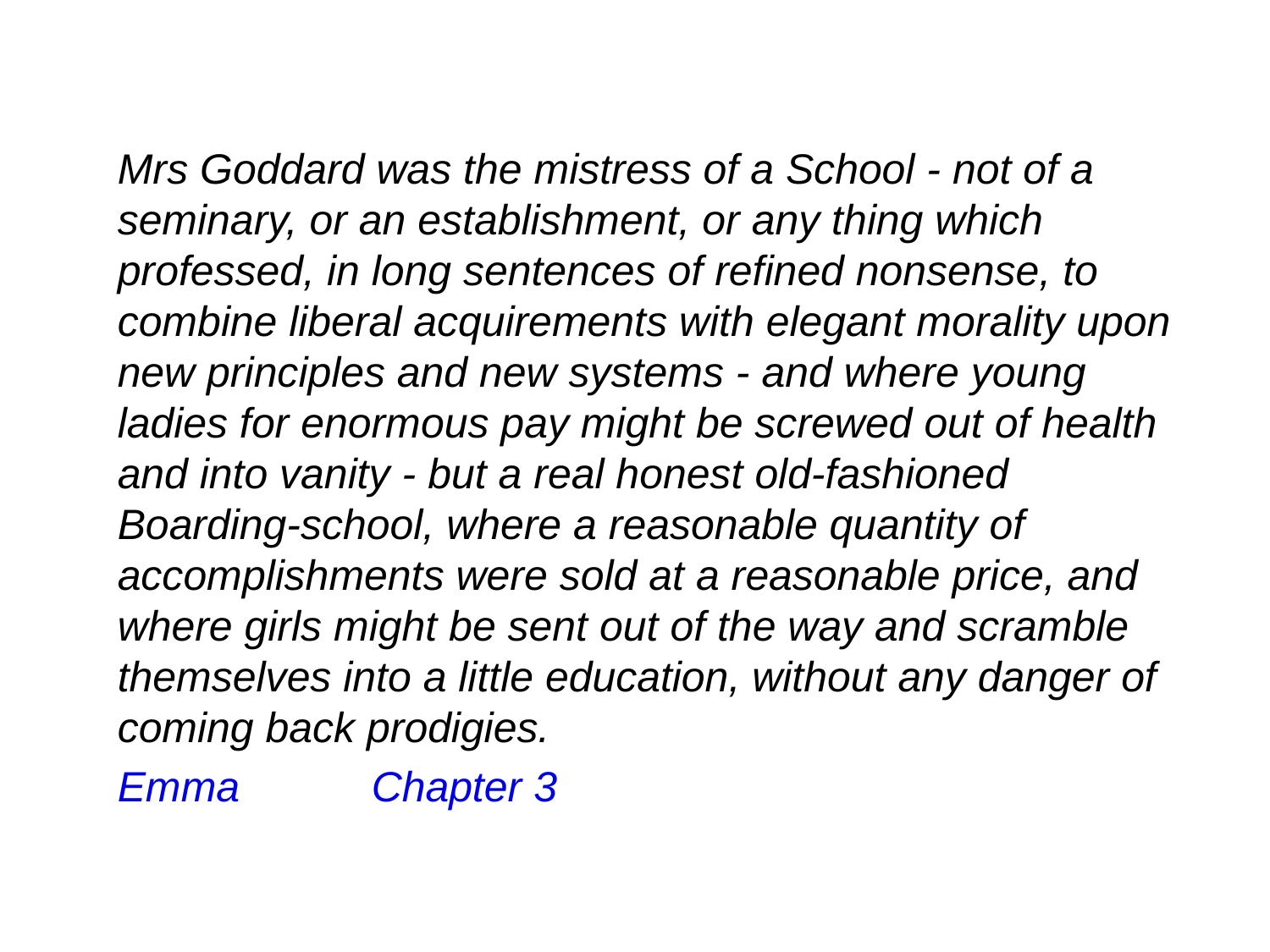

Mrs Goddard was the mistress of a School - not of a seminary, or an establishment, or any thing which professed, in long sentences of refined nonsense, to combine liberal acquirements with elegant morality upon new principles and new systems - and where young ladies for enormous pay might be screwed out of health and into vanity - but a real honest old-fashioned Boarding-school, where a reasonable quantity of accomplishments were sold at a reasonable price, and where girls might be sent out of the way and scramble themselves into a little education, without any danger of coming back prodigies.
Emma 	Chapter 3